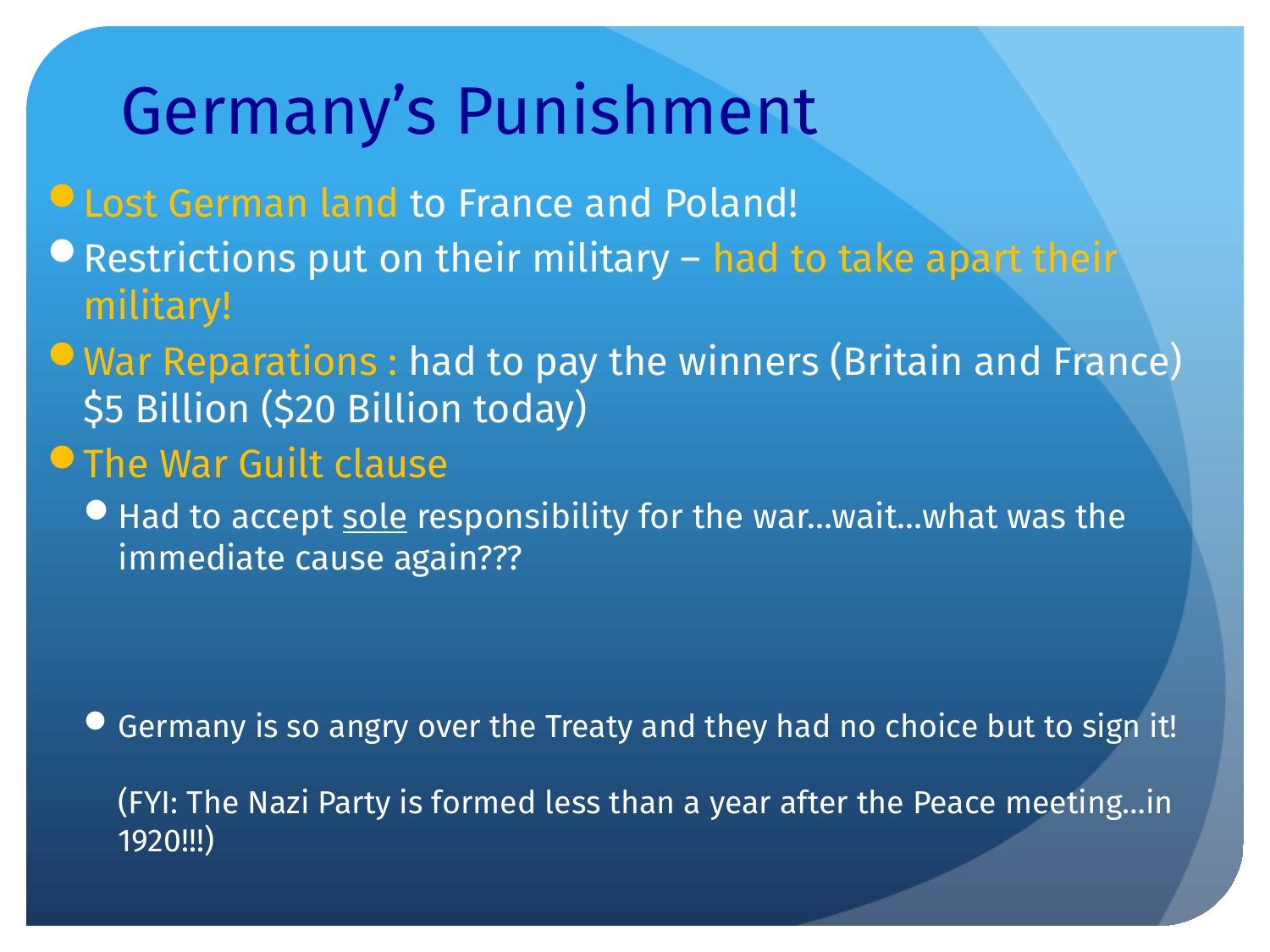

Germany’s Punishment
Lost German land to France and Poland!
Restrictions put on their military – had to take apart their military!
War Reparations : had to pay the winners (Britain and France) $5 Billion ($20 Billion today)
The War Guilt clause
Had to accept sole responsibility for the war…wait…what was the immediate cause again???

Germany is so angry over the Treaty and they had no choice but to sign it!
(FYI: The Nazi Party is formed less than a year after the Peace meeting…in 1920!!!)